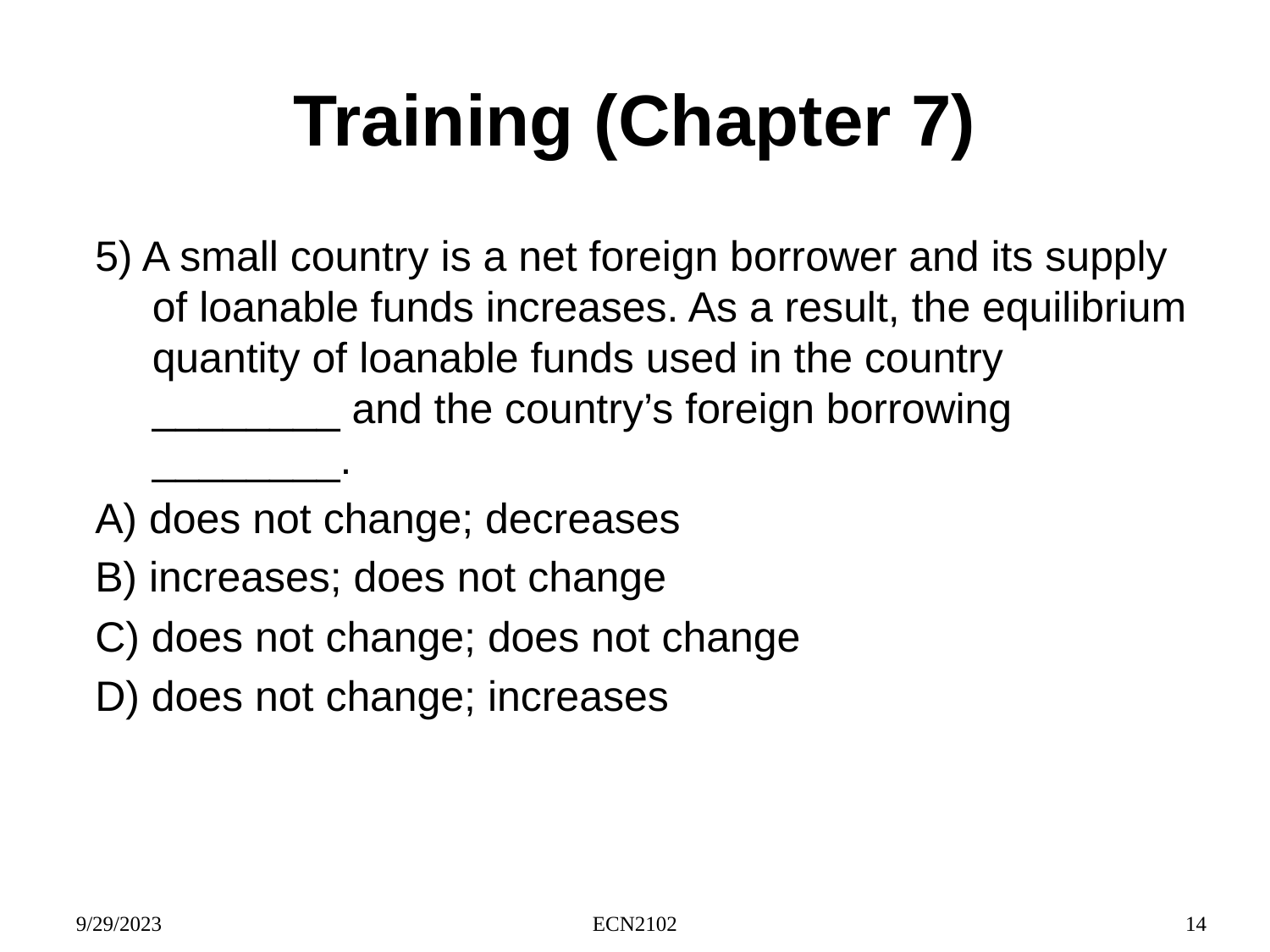

# Training (Chapter 7)
5) A small country is a net foreign borrower and its supply of loanable funds increases. As a result, the equilibrium quantity of loanable funds used in the country ________ and the country’s foreign borrowing ________.
A) does not change; decreases
B) increases; does not change
C) does not change; does not change
D) does not change; increases

9/29/2023
ECN2102
14